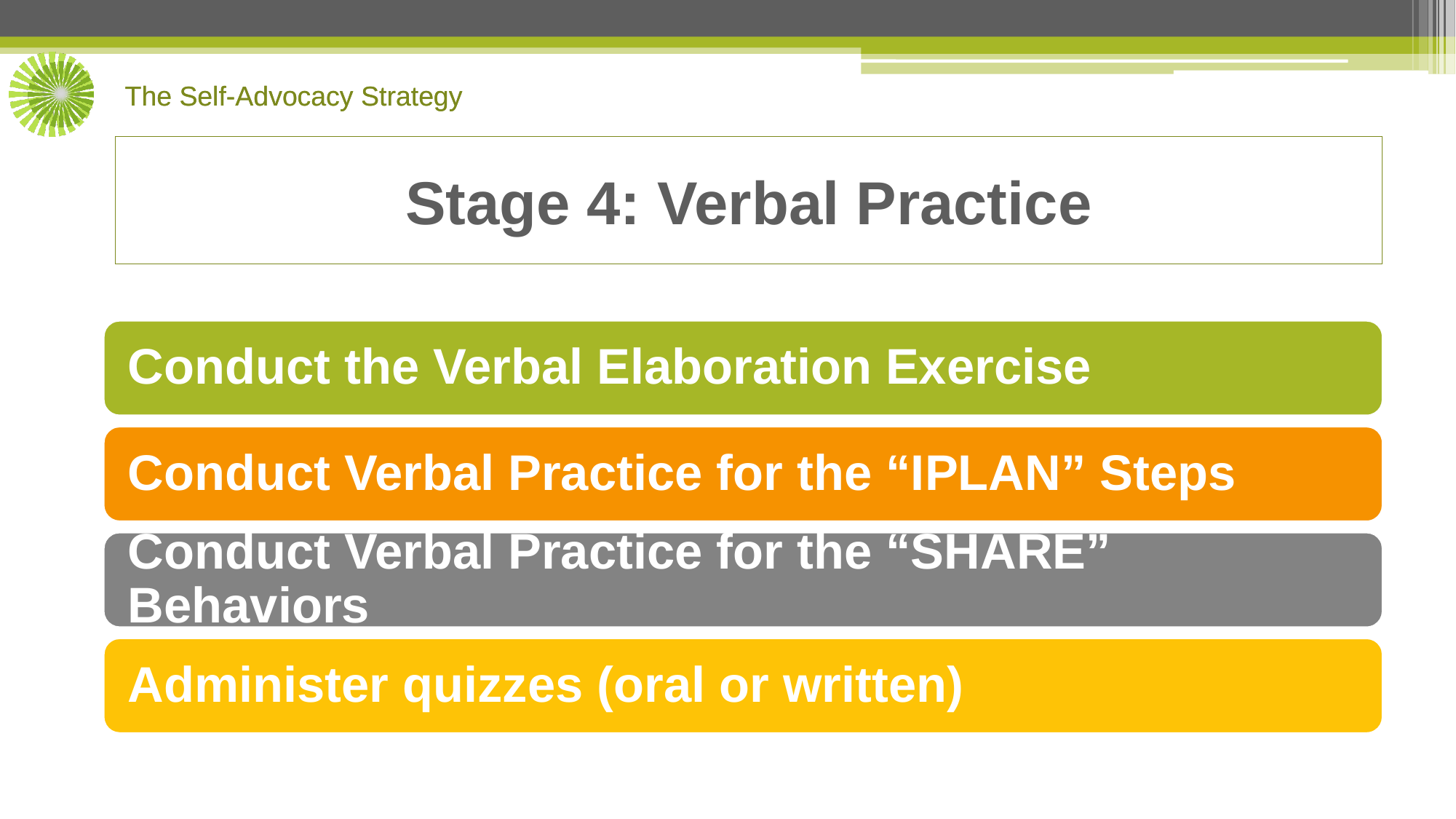

# Stage 4: Verbal Practice
Conduct the Verbal Elaboration Exercise
Conduct Verbal Practice for the “IPLAN” Steps
Conduct Verbal Practice for the “SHARE” Behaviors
Administer quizzes (oral or written)